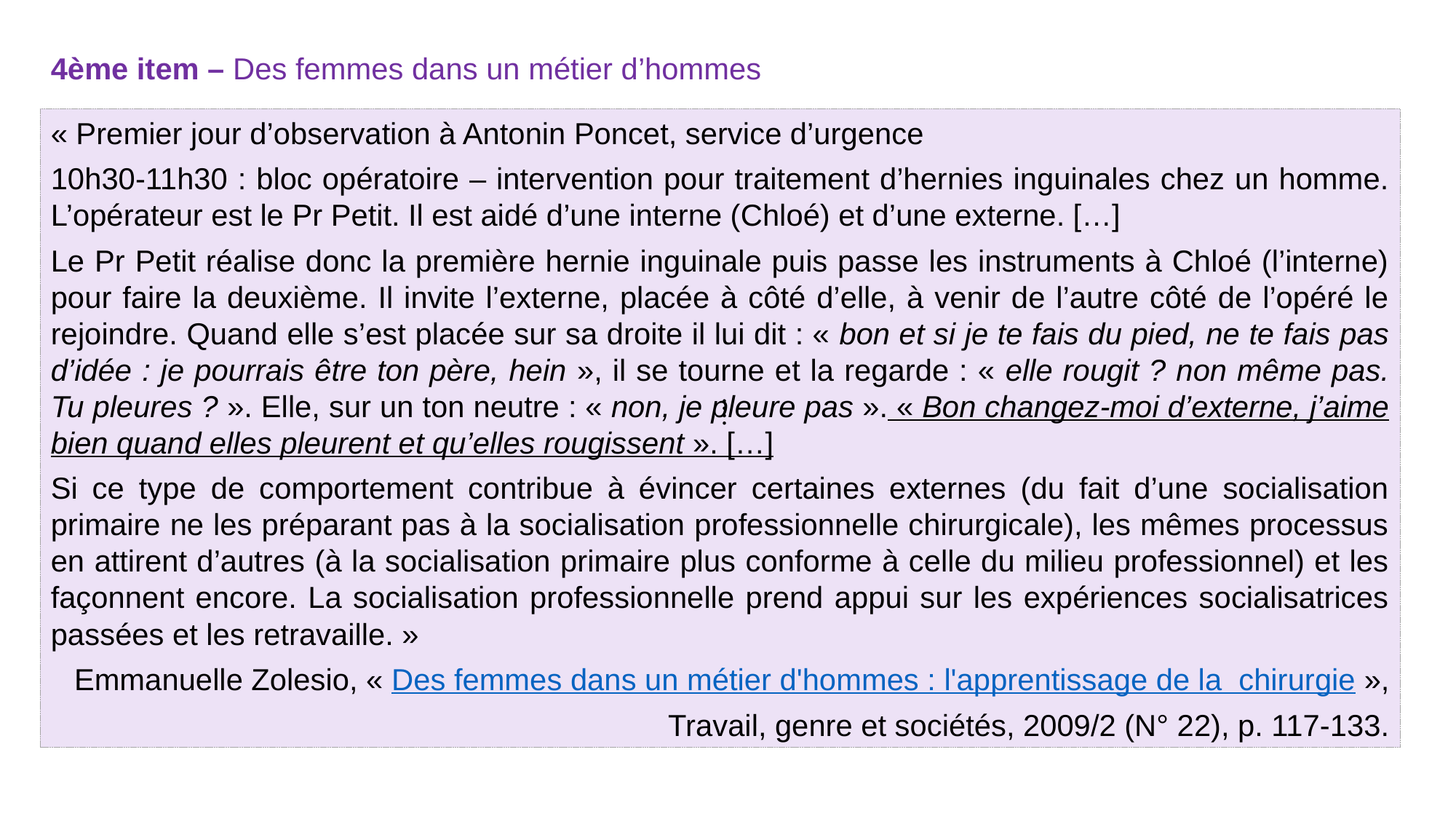

4ème item – Des femmes dans un métier d’hommes
« Premier jour d’observation à Antonin Poncet, service d’urgence
10h30-11h30 : bloc opératoire – intervention pour traitement d’hernies inguinales chez un homme. L’opérateur est le Pr Petit. Il est aidé d’une interne (Chloé) et d’une externe. […]
Le Pr Petit réalise donc la première hernie inguinale puis passe les instruments à Chloé (l’interne) pour faire la deuxième. Il invite l’externe, placée à côté d’elle, à venir de l’autre côté de l’opéré le rejoindre. Quand elle s’est placée sur sa droite il lui dit : « bon et si je te fais du pied, ne te fais pas d’idée : je pourrais être ton père, hein », il se tourne et la regarde : « elle rougit ? non même pas. Tu pleures ? ». Elle, sur un ton neutre : « non, je pleure pas ». « Bon changez-moi d’externe, j’aime bien quand elles pleurent et qu’elles rougissent ». […]
Si ce type de comportement contribue à évincer certaines externes (du fait d’une socialisation primaire ne les préparant pas à la socialisation professionnelle chirurgicale), les mêmes processus en attirent d’autres (à la socialisation primaire plus conforme à celle du milieu professionnel) et les façonnent encore. La socialisation professionnelle prend appui sur les expériences socialisatrices passées et les retravaille. »
Emmanuelle Zolesio, « Des femmes dans un métier d'hommes : l'apprentissage de la  chirurgie »,
Travail, genre et sociétés, 2009/2 (N° 22), p. 117-133.
⁞